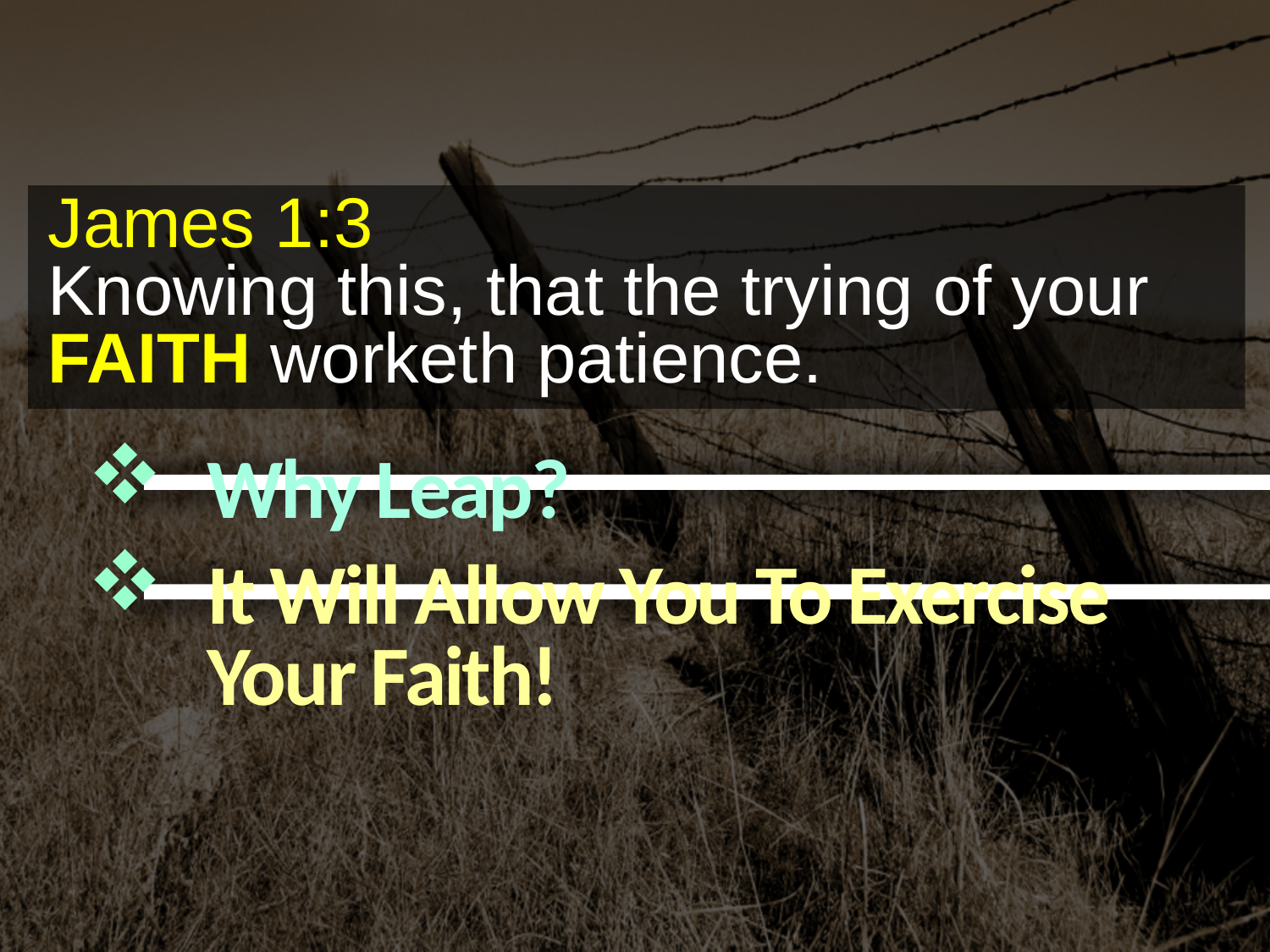

James 1:3
Knowing this, that the trying of your FAITH worketh patience.
Why Leap?

It Will Allow You To Exercise Your Faith!